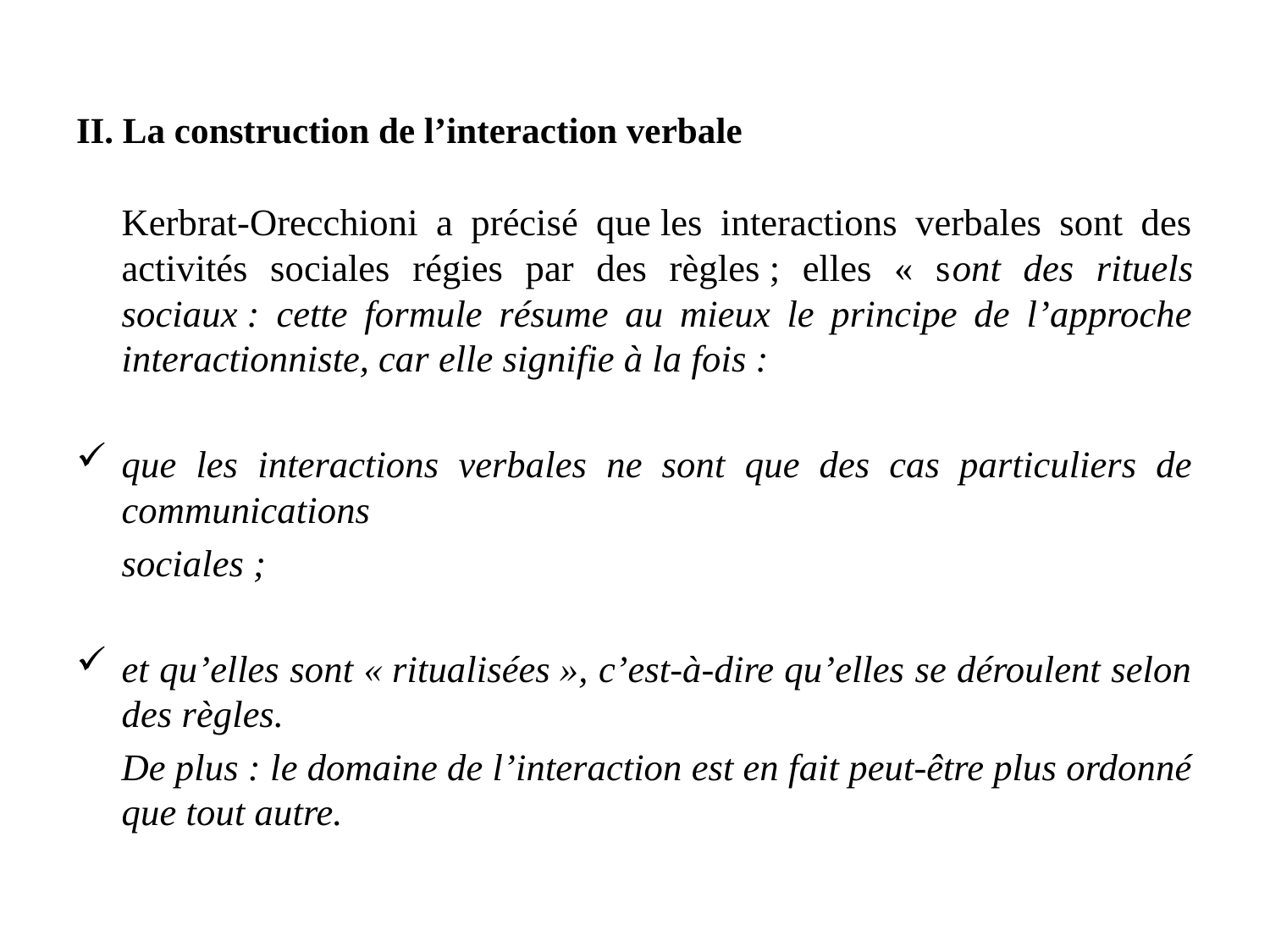

II. La construction de l’interaction verbale

		Kerbrat-Orecchioni a précisé que les interactions verbales sont des activités sociales régies par des règles ; elles « sont des rituels sociaux : cette formule résume au mieux le principe de l’approche interactionniste, car elle signifie à la fois :

que les interactions verbales ne sont que des cas particuliers de communications
	sociales ;

et qu’elles sont « ritualisées », c’est-à-dire qu’elles se déroulent selon des règles.
	De plus : le domaine de l’interaction est en fait peut-être plus ordonné que tout autre.